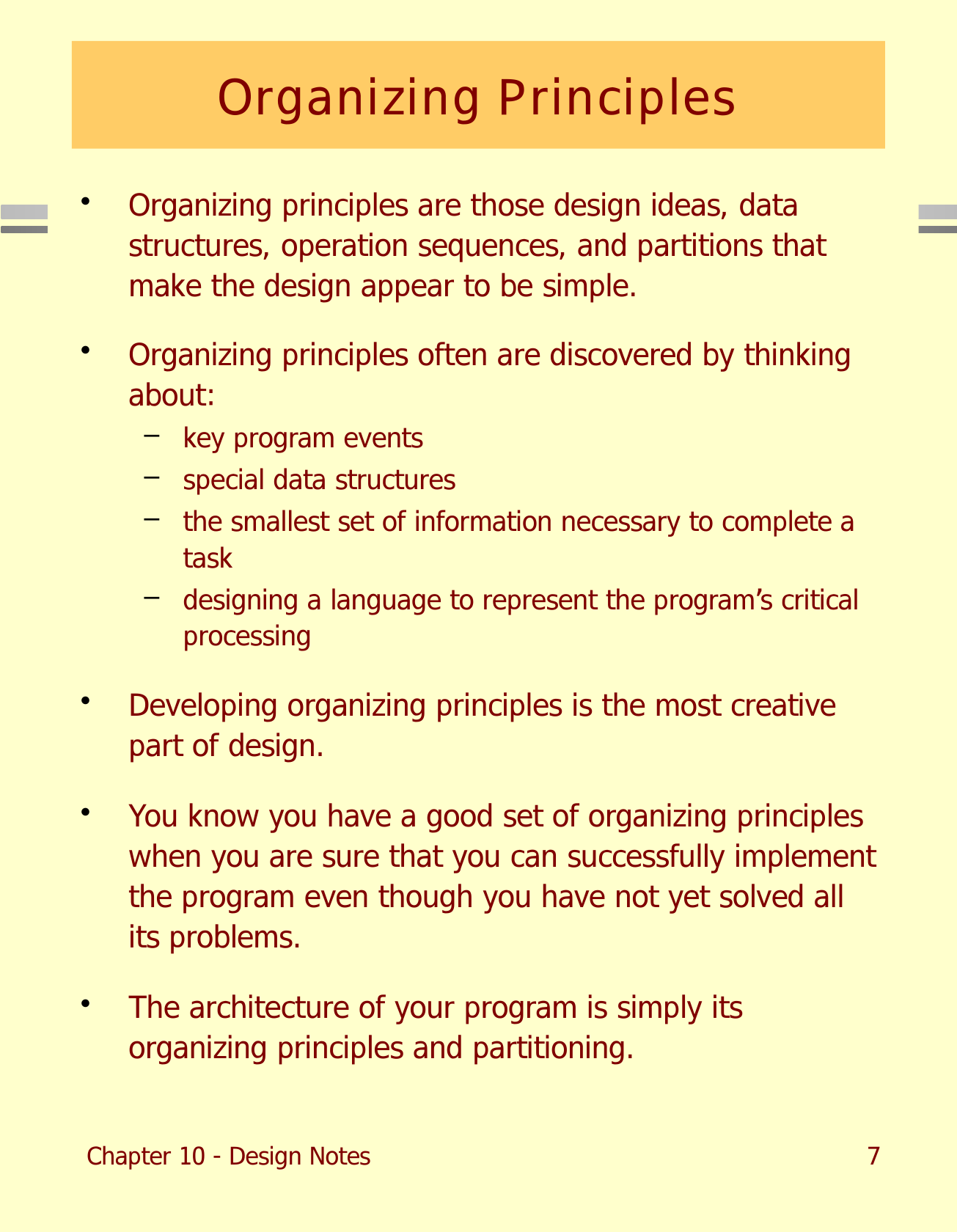

# Organizing Principles
Organizing principles are those design ideas, data structures, operation sequences, and partitions that make the design appear to be simple.
Organizing principles often are discovered by thinking about:
key program events
special data structures
the smallest set of information necessary to complete a task
designing a language to represent the program’s critical processing
Developing organizing principles is the most creative part of design.
You know you have a good set of organizing principles when you are sure that you can successfully implement the program even though you have not yet solved all its problems.
The architecture of your program is simply its organizing principles and partitioning.
Chapter 10 - Design Notes
7